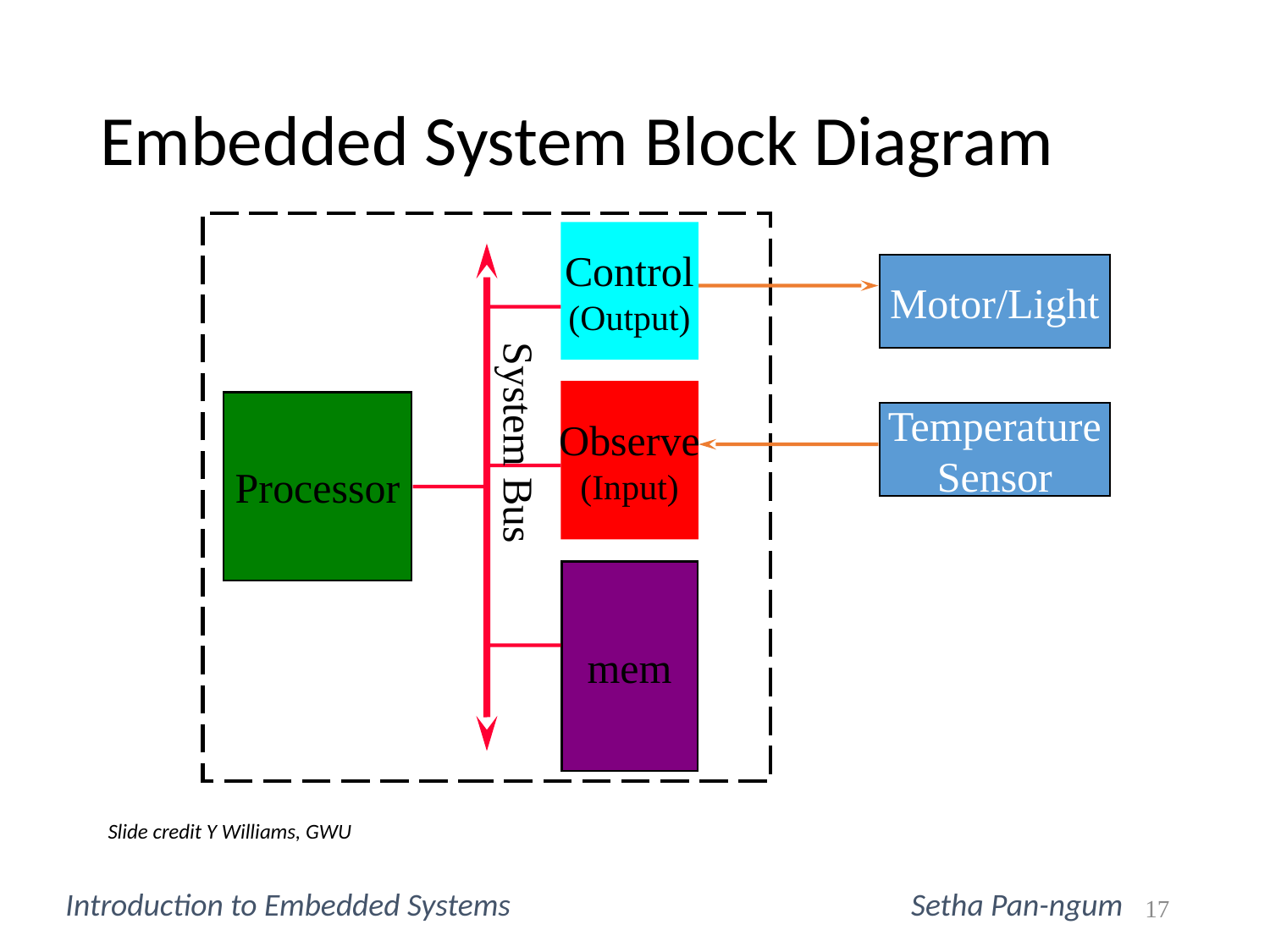

# Embedded System Block Diagram

Control
(Output)

Motor/Light

Observe
(Input)
Processor
Temperature
Sensor
System Bus

mem

Slide credit Y Williams, GWU
Introduction to Embedded Systems			     Setha Pan-ngum
17